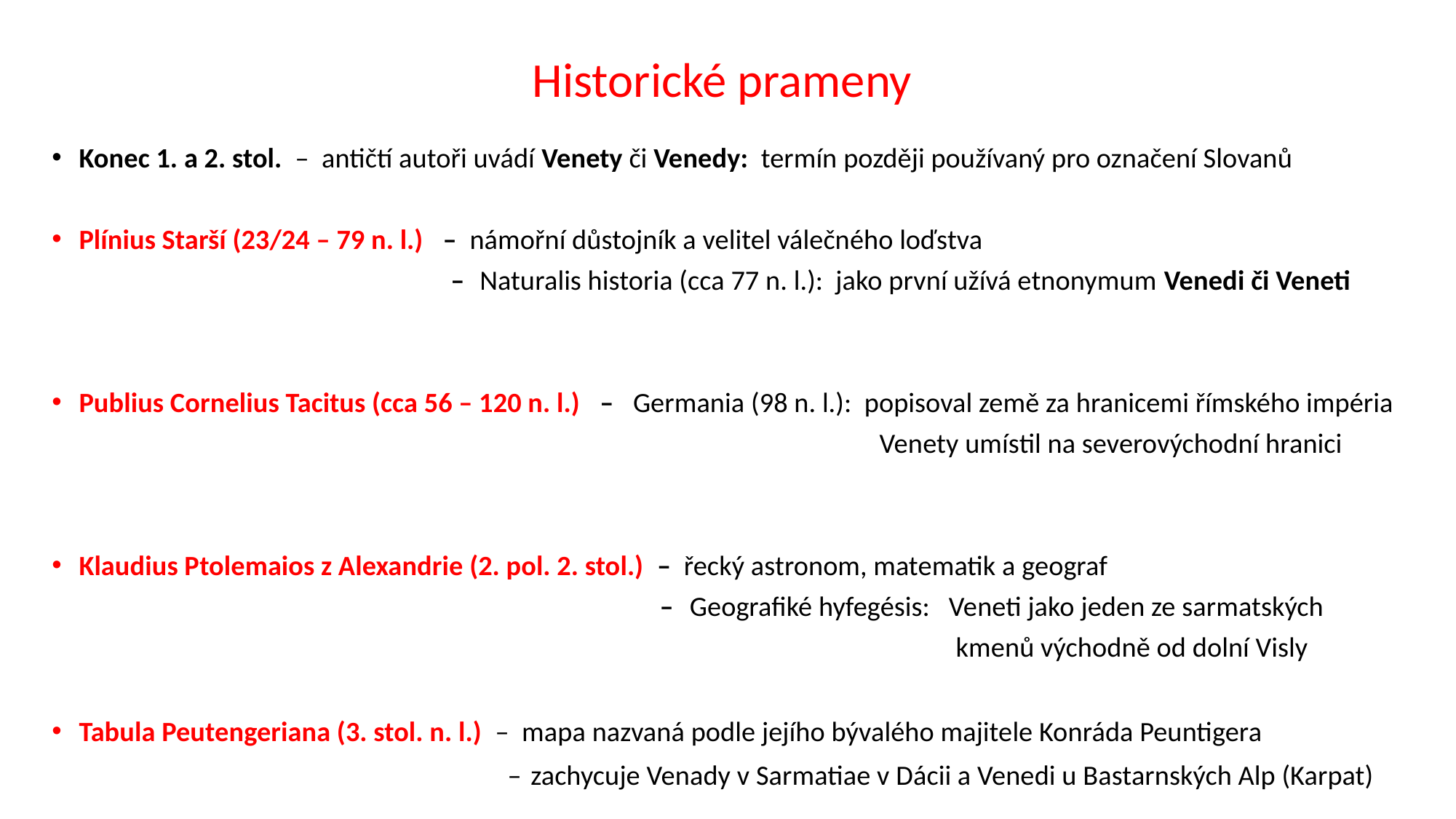

# Historické prameny
Konec 1. a 2. stol.  –  antičtí autoři uvádí Venety či Venedy:  termín později používaný pro označení Slovanů

Plínius Starší (23/24 – 79 n. l.)   –  námořní důstojník a velitel válečného loďstva
                                                               –  Naturalis historia (cca 77 n. l.):  jako první užívá etnonymum Venedi či Veneti

Publius Cornelius Tacitus (cca 56 – 120 n. l.)   –   Germania (98 n. l.):  popisoval země za hranicemi římského impéria
                                                                                                                                  Venety umístil na severovýchodní hranici

Klaudius Ptolemaios z Alexandrie (2. pol. 2. stol.)  –  řecký astronom, matematik a geograf
                                                                                                –  Geografiké hyfegésis:   Veneti jako jeden ze sarmatských
                                                                                                                                              kmenů východně od dolní Visly

Tabula Peutengeriana (3. stol. n. l.)  –  mapa nazvaná podle jejího bývalého majitele Konráda Peuntigera
                                                                        – zachycuje Venady v Sarmatiae v Dácii a Venedi u Bastarnských Alp (Karpat)